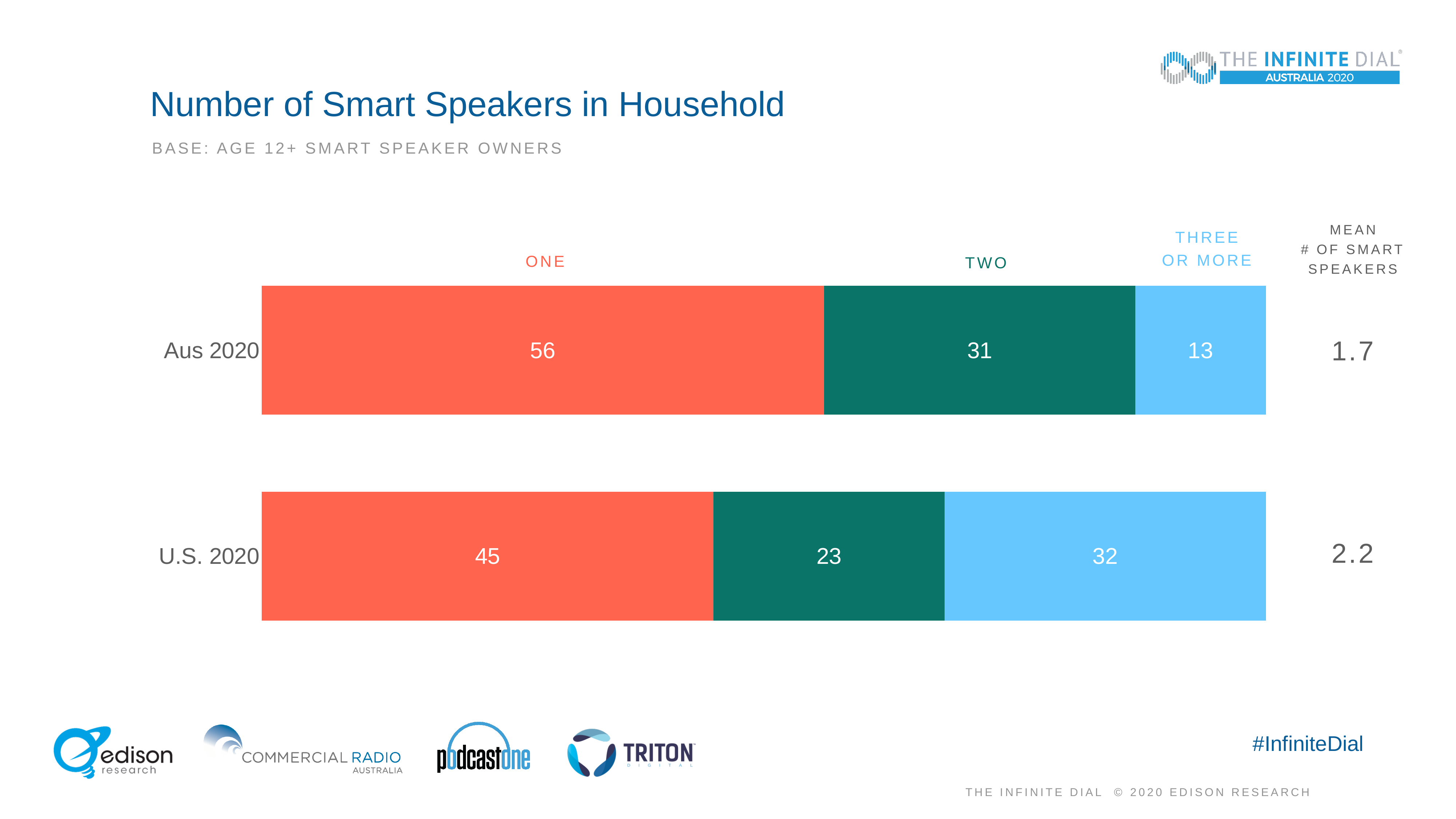

# Number of Smart Speakers in Household
Base: Age 12+ Smart Speaker Owners

### Chart

| Category | One | Two | Three or more |
|---|---|---|---|
| Aus 2020 | 56.0 | 31.0 | 13.0 |
| U.S. 2020 | 45.0 | 23.0 | 32.0 |
Mean
# of smart speakers
Three
or more
One
Two
1.7
2.2